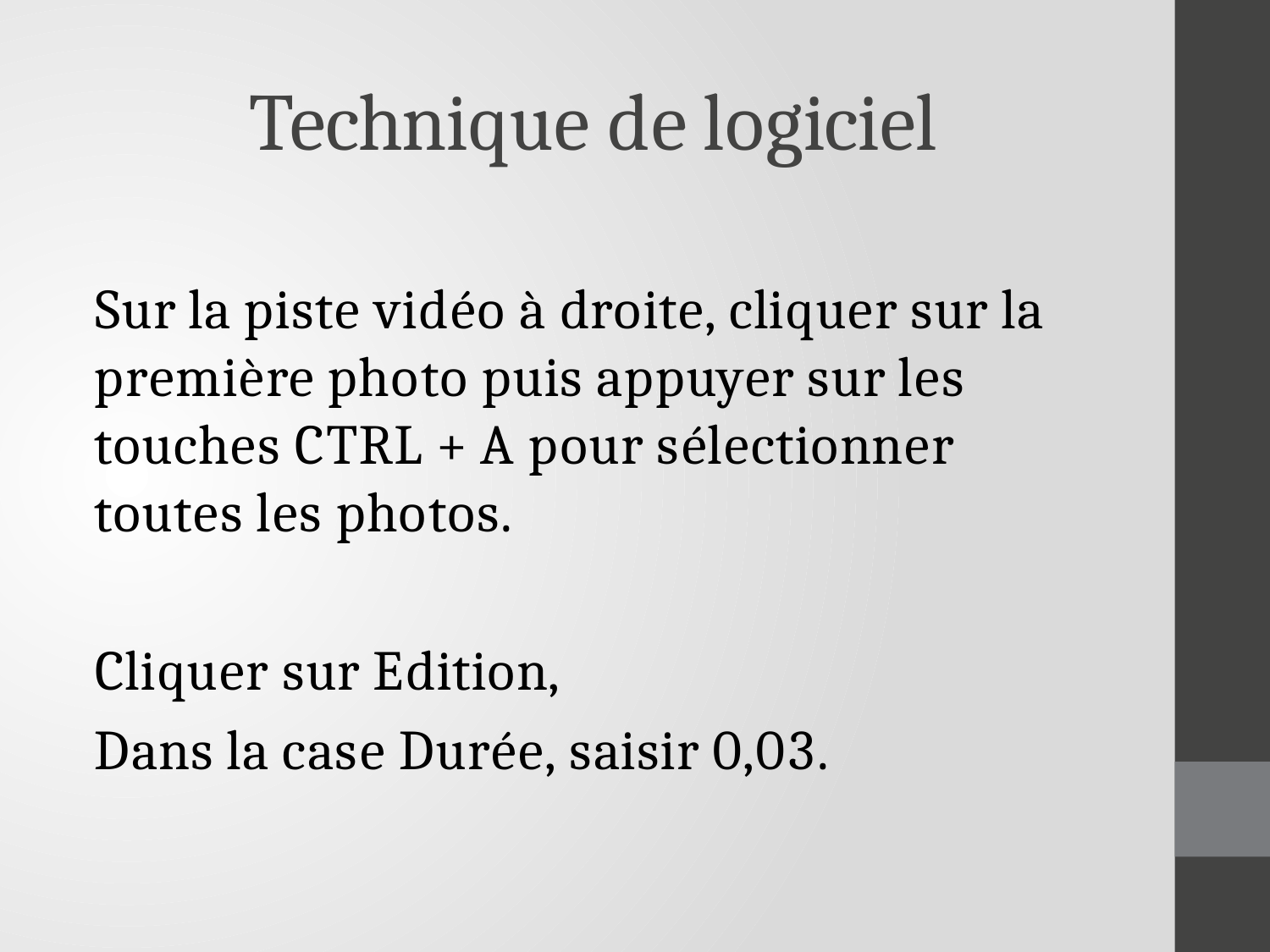

# Technique de logiciel
Sur la piste vidéo à droite, cliquer sur la première photo puis appuyer sur les touches CTRL + A pour sélectionner toutes les photos.

Cliquer sur Edition,
Dans la case Durée, saisir 0,03.